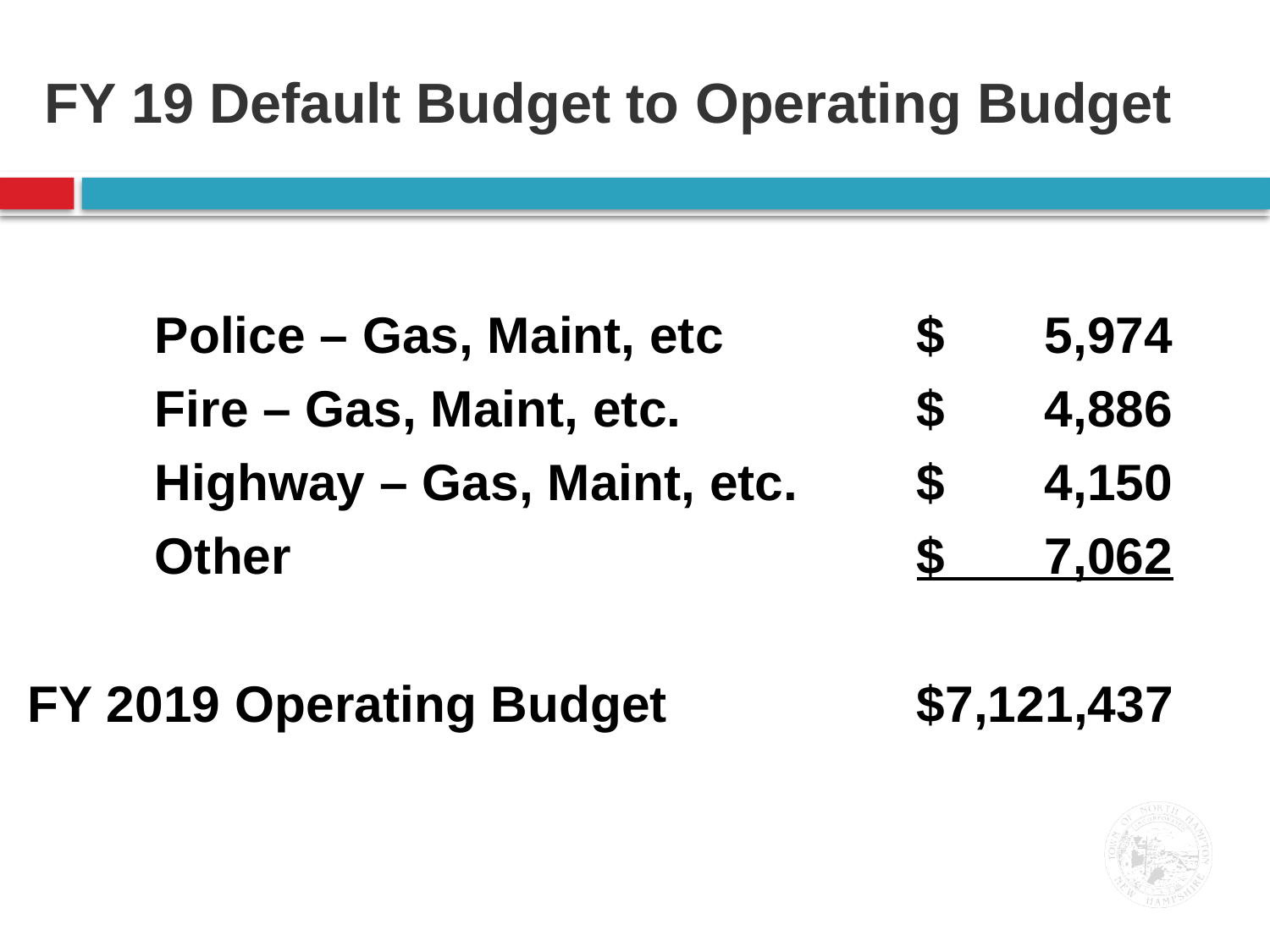

# FY 19 Default Budget to Operating Budget

	Police – Gas, Maint, etc		$       5,974
	Fire – Gas, Maint, etc.		$       4,886
	Highway – Gas, Maint, etc.	$       4,150
	Other					$       7,062

FY 2019 Operating Budget		$7,121,437